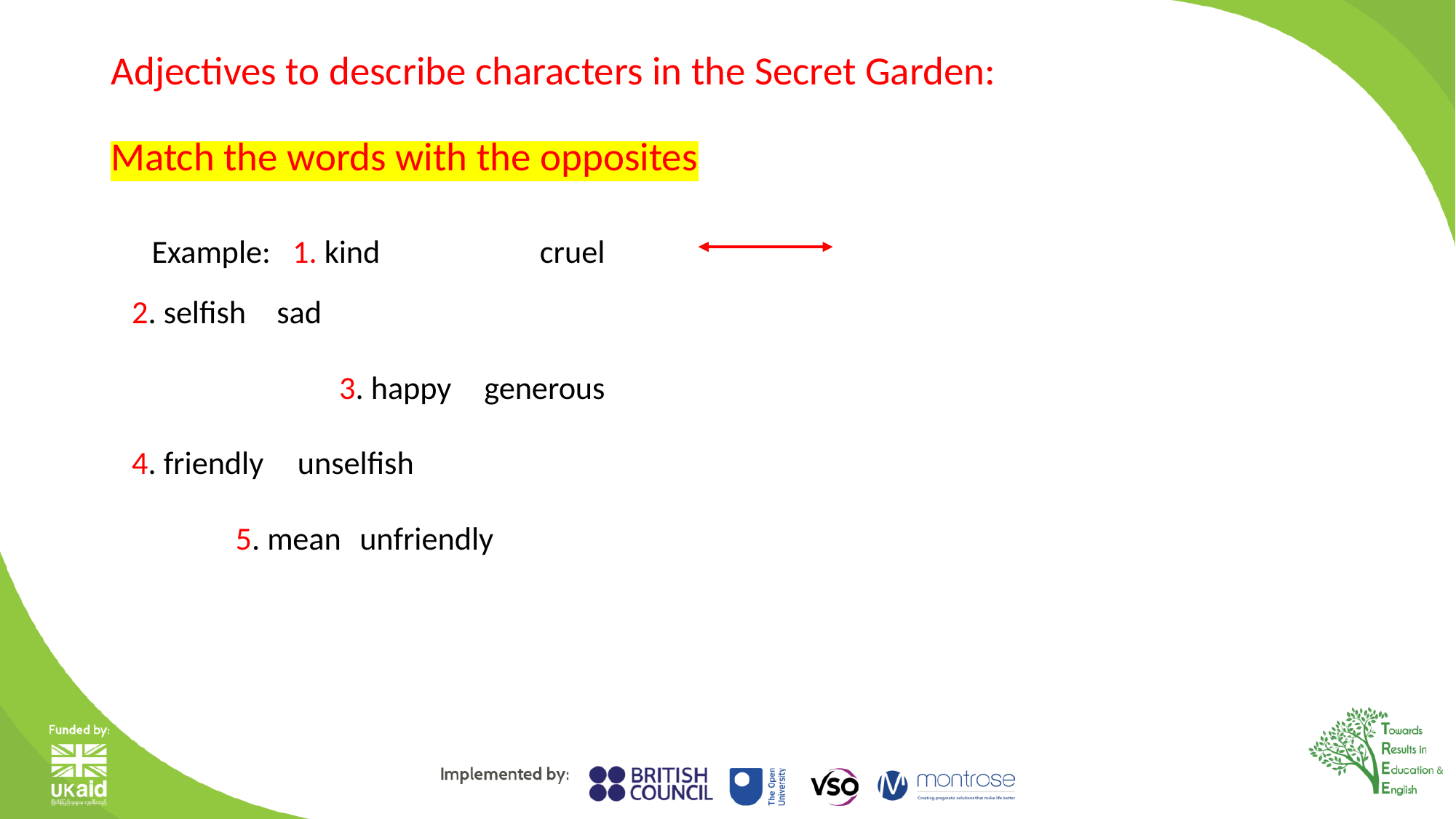

# Adjectives to describe characters in the Secret Garden: Match the words with the opposites
		           Example:   1. kind                      cruel

				2. selfish  		sad

                            		3. happy  		generous

				4. friendly  		unselfish

	             		5. mean		unfriendly